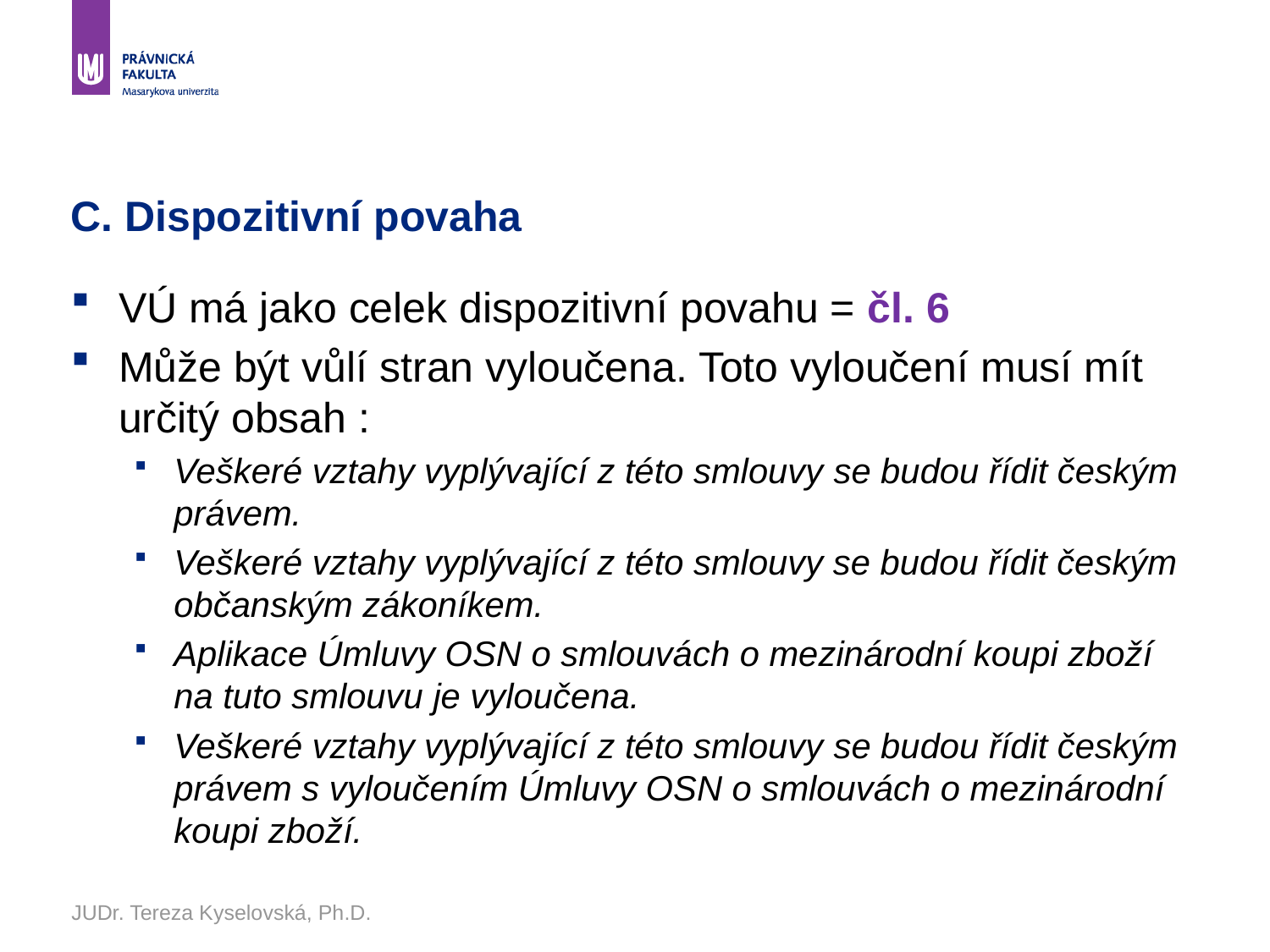

# C. Dispozitivní povaha
VÚ má jako celek dispozitivní povahu = čl. 6
Může být vůlí stran vyloučena. Toto vyloučení musí mít určitý obsah :
Veškeré vztahy vyplývající z této smlouvy se budou řídit českým právem.
Veškeré vztahy vyplývající z této smlouvy se budou řídit českým občanským zákoníkem.
Aplikace Úmluvy OSN o smlouvách o mezinárodní koupi zboží na tuto smlouvu je vyloučena.
Veškeré vztahy vyplývající z této smlouvy se budou řídit českým právem s vyloučením Úmluvy OSN o smlouvách o mezinárodní koupi zboží.
JUDr. Tereza Kyselovská, Ph.D.